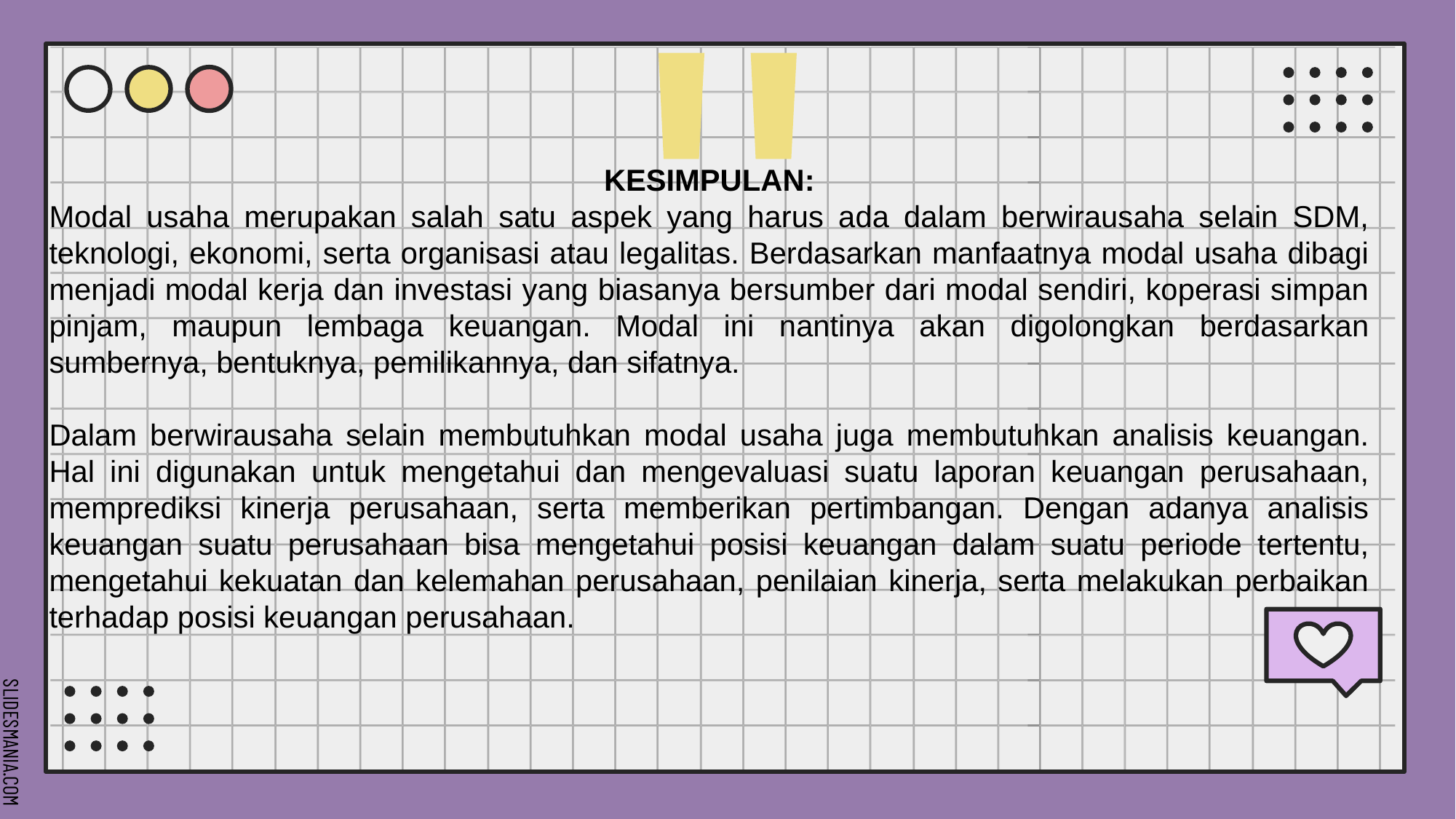

"
KESIMPULAN:
Modal usaha merupakan salah satu aspek yang harus ada dalam berwirausaha selain SDM, teknologi, ekonomi, serta organisasi atau legalitas. Berdasarkan manfaatnya modal usaha dibagi menjadi modal kerja dan investasi yang biasanya bersumber dari modal sendiri, koperasi simpan pinjam, maupun lembaga keuangan. Modal ini nantinya akan digolongkan berdasarkan sumbernya, bentuknya, pemilikannya, dan sifatnya.

Dalam berwirausaha selain membutuhkan modal usaha juga membutuhkan analisis keuangan. Hal ini digunakan untuk mengetahui dan mengevaluasi suatu laporan keuangan perusahaan, memprediksi kinerja perusahaan, serta memberikan pertimbangan. Dengan adanya analisis keuangan suatu perusahaan bisa mengetahui posisi keuangan dalam suatu periode tertentu, mengetahui kekuatan dan kelemahan perusahaan, penilaian kinerja, serta melakukan perbaikan terhadap posisi keuangan perusahaan.